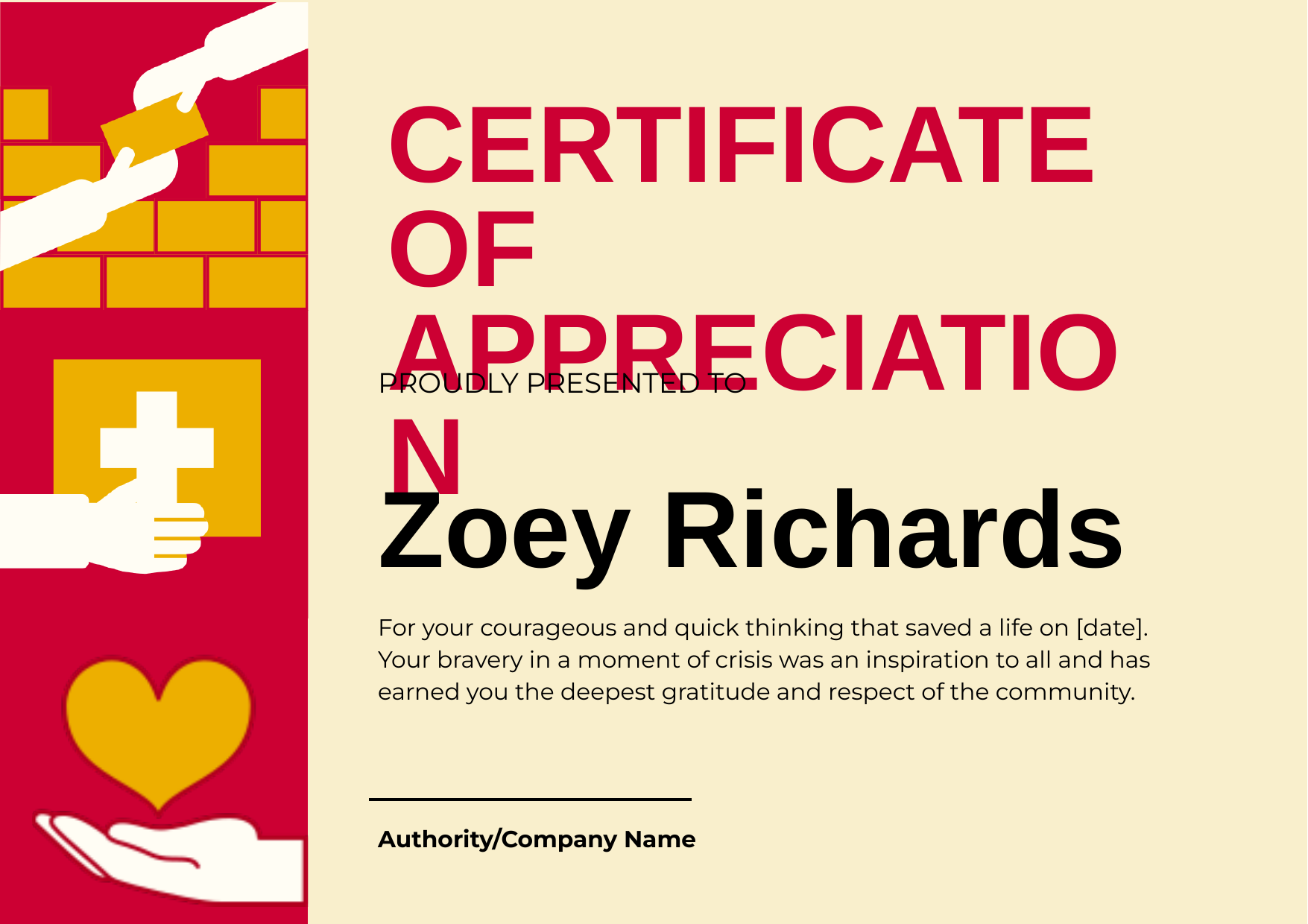

CERTIFICATE
OF APPRECIATION

PROUDLY PRESENTED TO
Zoey Richards

For your courageous and quick thinking that saved a life on [date].
Your bravery in a moment of crisis was an inspiration to all and has earned you the deepest gratitude and respect of the community.
Authority/Company Name